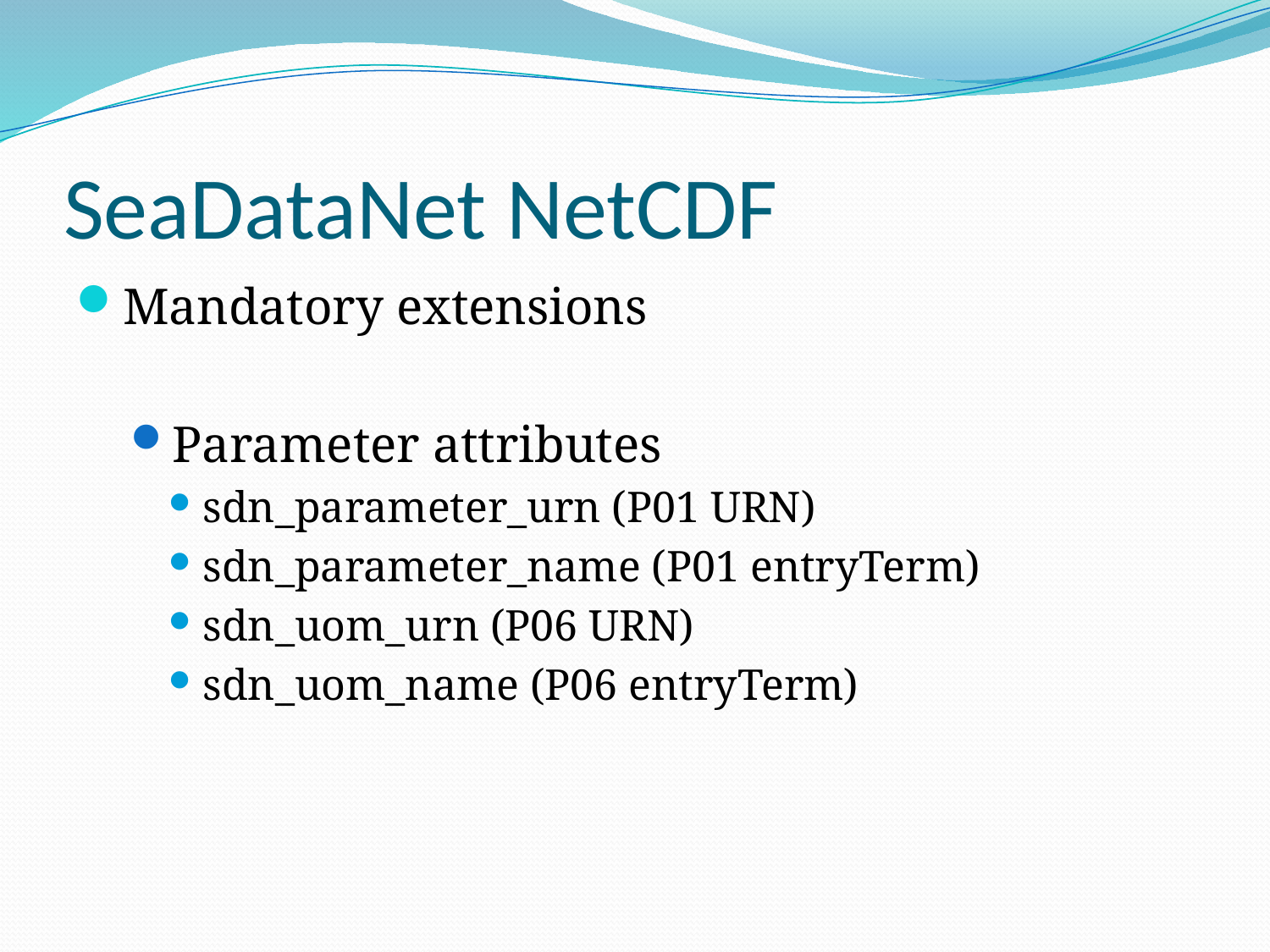

# SeaDataNet NetCDF
Mandatory extensions

Parameter attributes
sdn_parameter_urn (P01 URN)
sdn_parameter_name (P01 entryTerm)
sdn_uom_urn (P06 URN)
sdn_uom_name (P06 entryTerm)